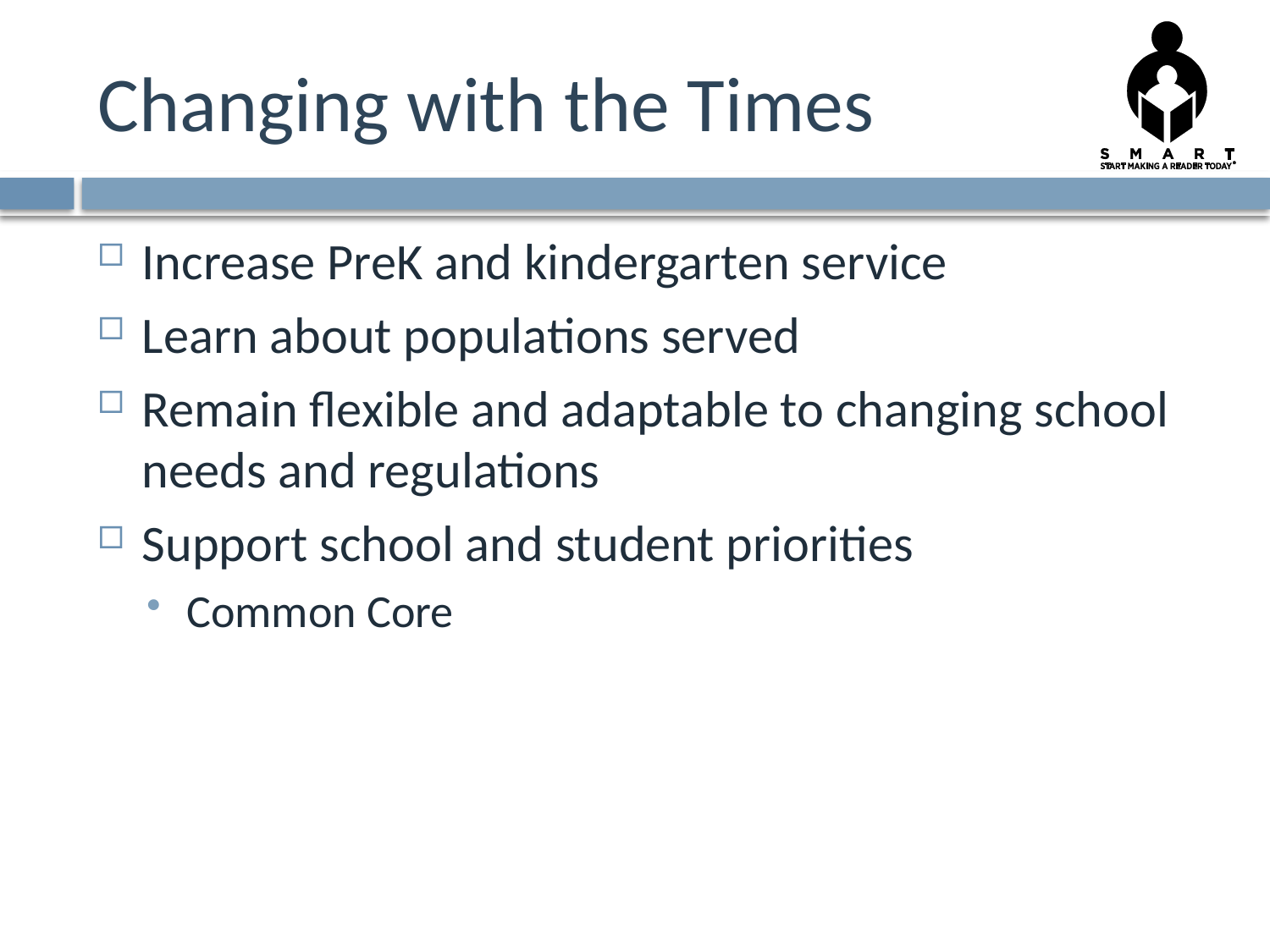

# Changing with the Times
Increase PreK and kindergarten service
Learn about populations served
Remain flexible and adaptable to changing school needs and regulations
Support school and student priorities
Common Core